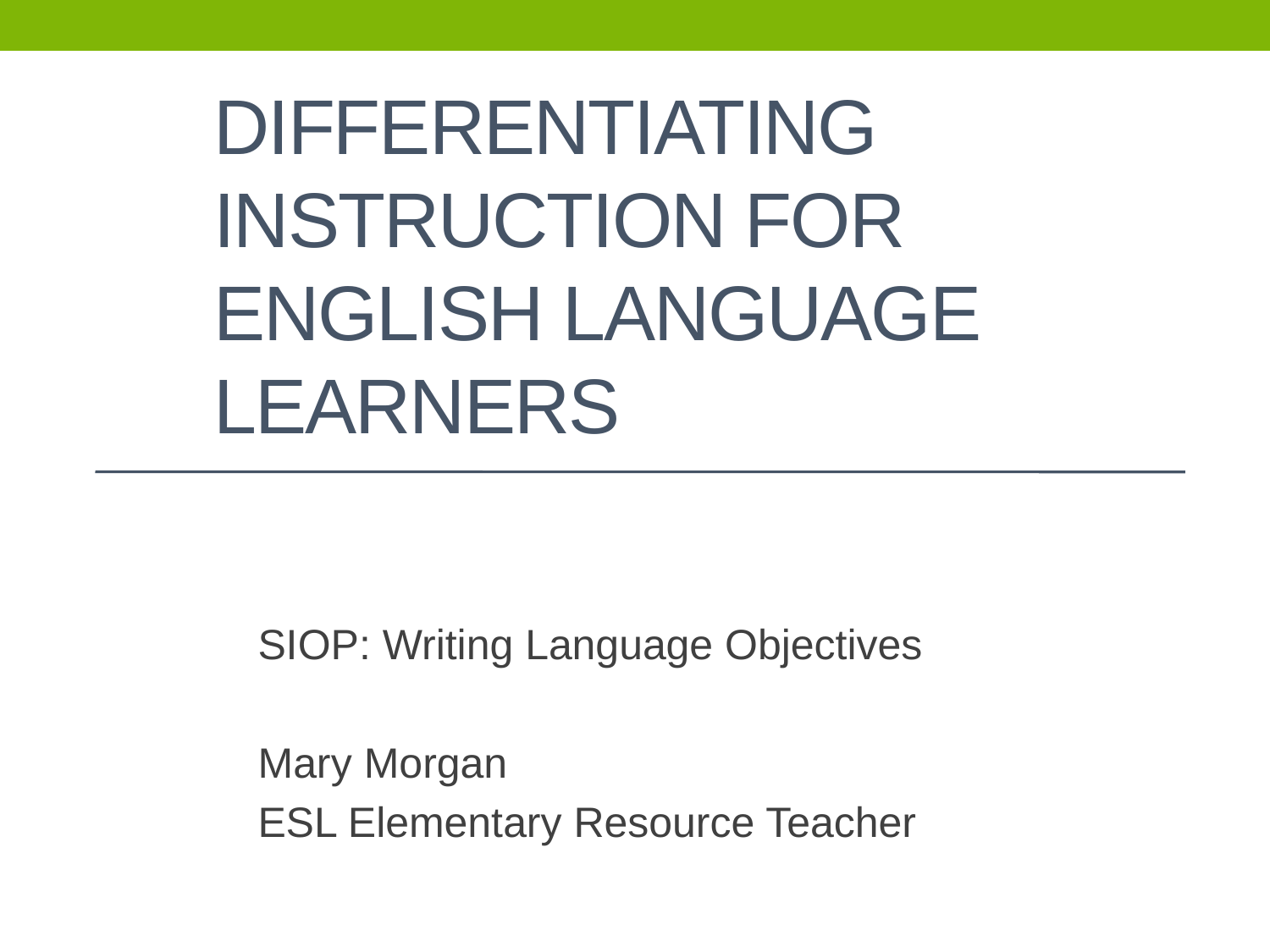

# Differentiating Instruction for English Language Learners
SIOP: Writing Language Objectives

Mary Morgan
ESL Elementary Resource Teacher